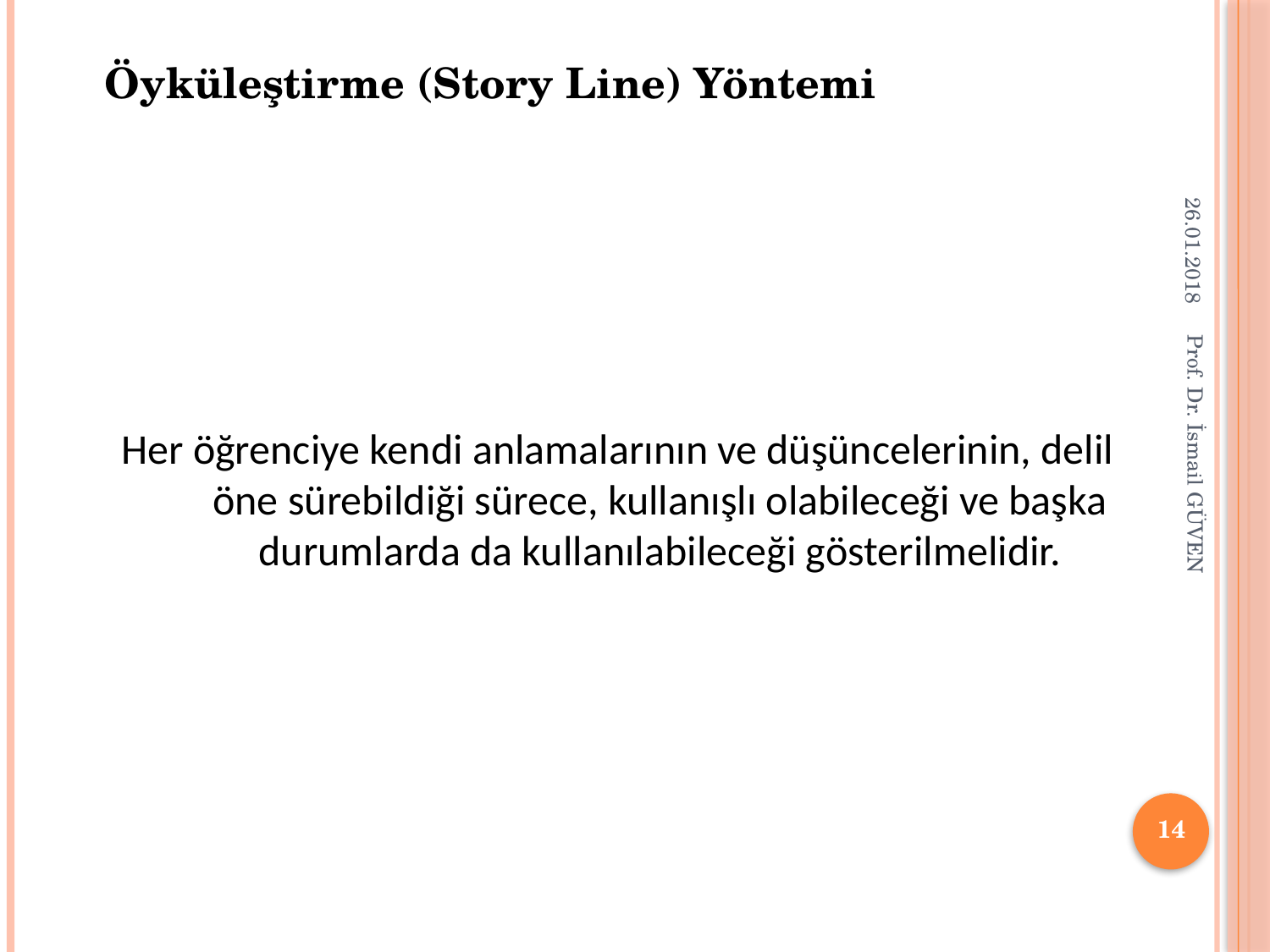

Öyküleştirme (Story Line) Yöntemi
26.01.2018
Her öğrenciye kendi anlamalarının ve düşüncelerinin, delil öne sürebildiği sürece, kullanışlı olabileceği ve başka durumlarda da kullanılabileceği gösterilmelidir.

Prof. Dr. İsmail GÜVEN
14